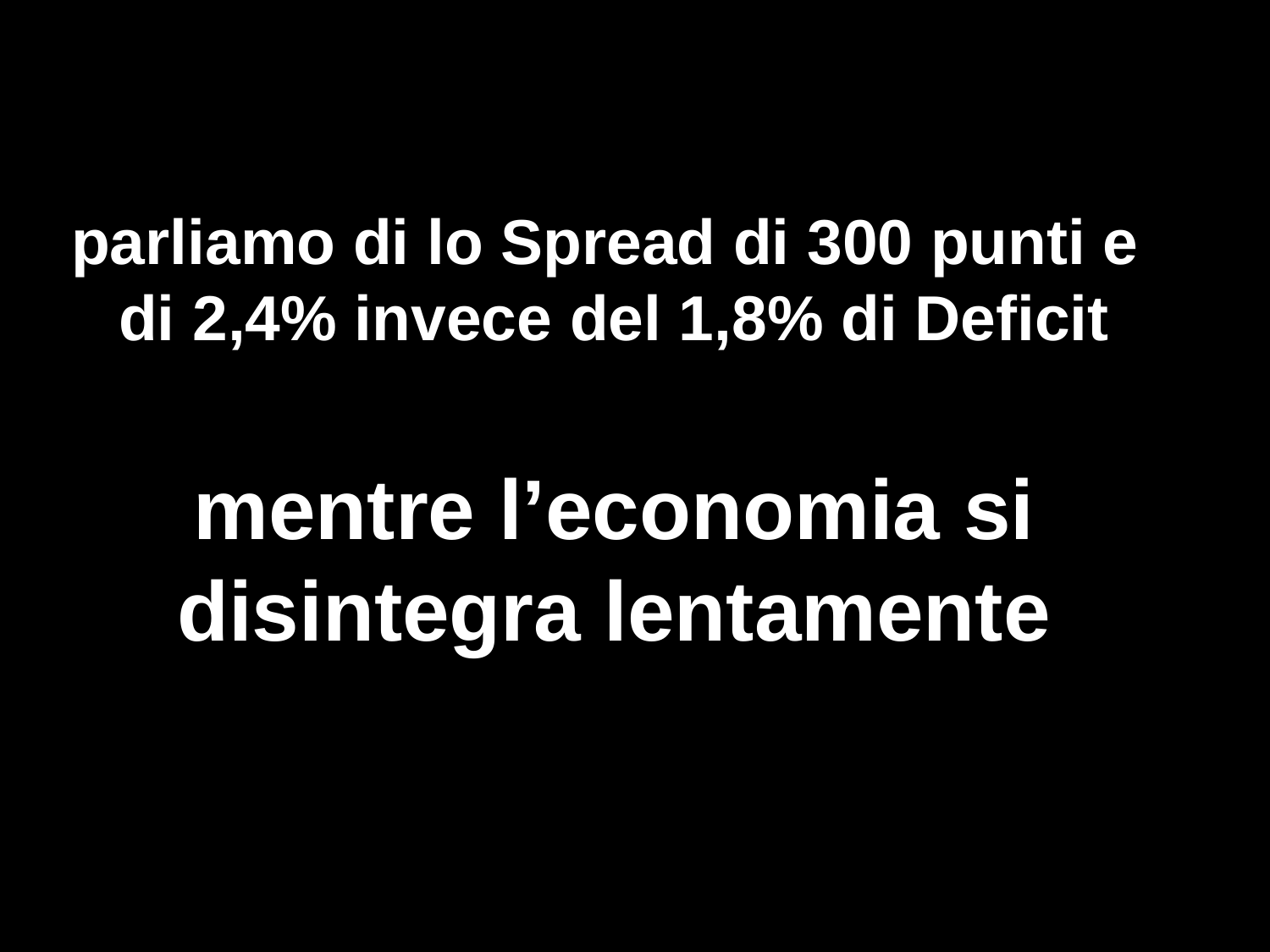

#
parliamo di lo Spread di 300 punti e
di 2,4% invece del 1,8% di Deficit

mentre l’economia si disintegra lentamente